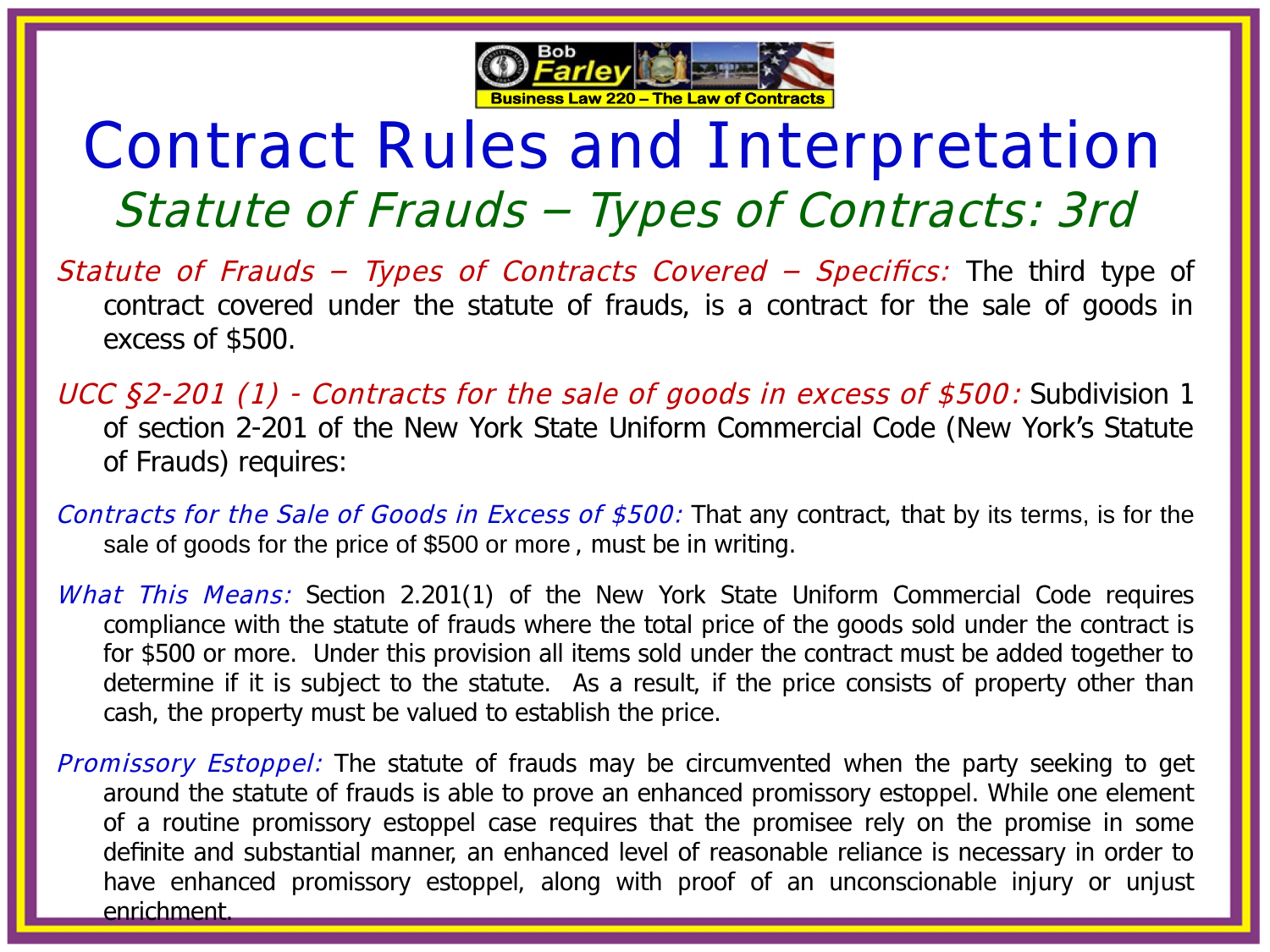

Contract Rules and Interpretation
Statute of Frauds – Types of Contracts: 3rd

Statute of Frauds – Types of Contracts Covered – Specifics: The third type of contract covered under the statute of frauds, is a contract for the sale of goods in excess of $500.

UCC §2-201 (1) - Contracts for the sale of goods in excess of $500: Subdivision 1 of section 2-201 of the New York State Uniform Commercial Code (New York’s Statute of Frauds) requires:

Contracts for the Sale of Goods in Excess of $500: That any contract, that by its terms, is for the sale of goods for the price of $500 or more , must be in writing.

What This Means: Section 2.201(1) of the New York State Uniform Commercial Code requires compliance with the statute of frauds where the total price of the goods sold under the contract is for $500 or more.  Under this provision all items sold under the contract must be added together to determine if it is subject to the statute.  As a result, if the price consists of property other than cash, the property must be valued to establish the price.

Promissory Estoppel: The statute of frauds may be circumvented when the party seeking to get around the statute of frauds is able to prove an enhanced promissory estoppel. While one element of a routine promissory estoppel case requires that the promisee rely on the promise in some definite and substantial manner, an enhanced level of reasonable reliance is necessary in order to have enhanced promissory estoppel, along with proof of an unconscionable injury or unjust enrichment.